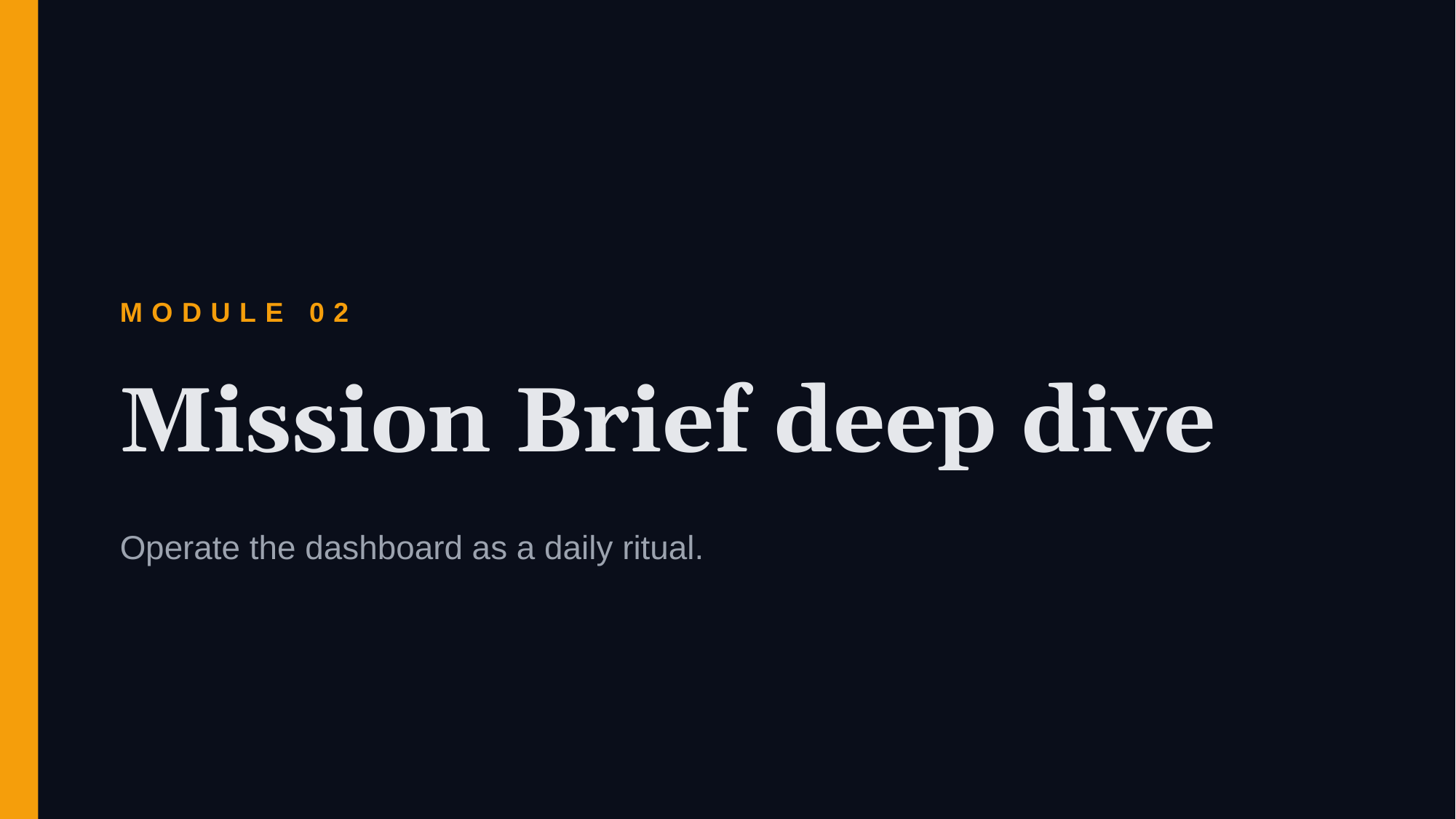

MODULE 02
Mission Brief deep dive
Operate the dashboard as a daily ritual.